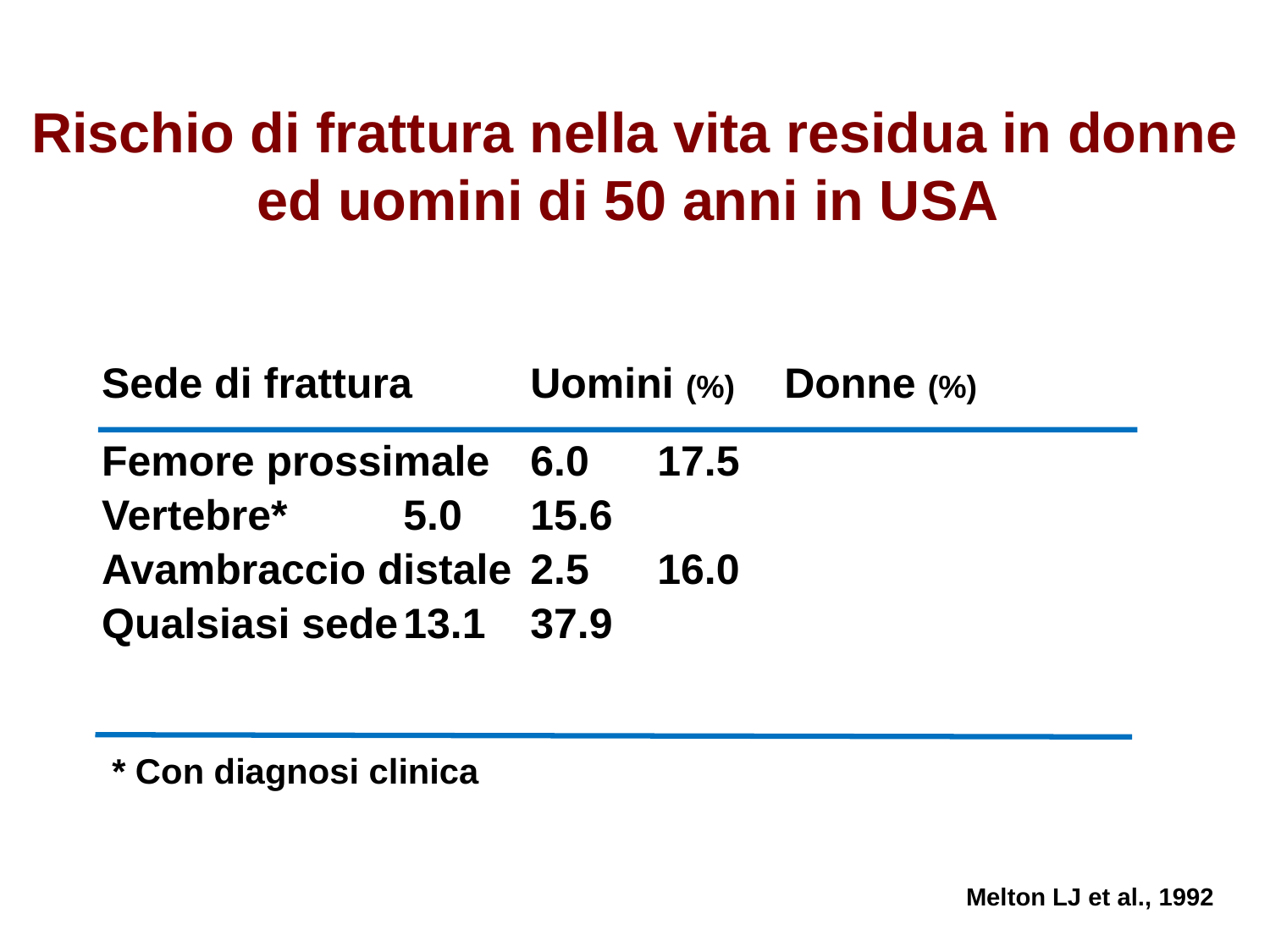

# Rischio di frattura nella vita residua in donne ed uomini di 50 anni in USA
Sede di frattura	Uomini (%)	Donne (%)
Femore prossimale	6.0	17.5
Vertebre*	5.0	15.6
Avambraccio distale	2.5	16.0
Qualsiasi sede	13.1	37.9

* Con diagnosi clinica
Melton LJ et al., 1992